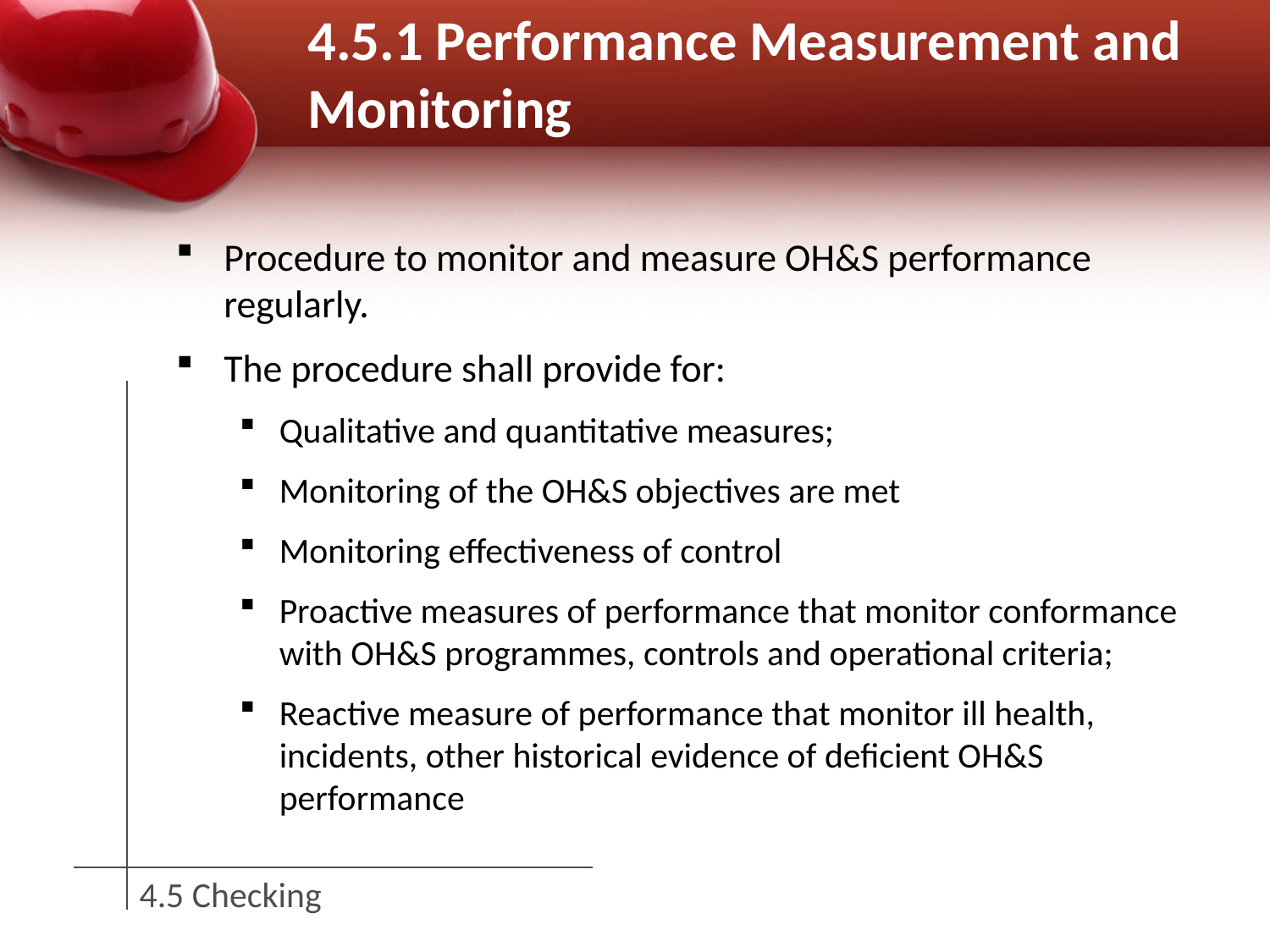

# 4.5.1 Performance Measurement and Monitoring
Procedure to monitor and measure OH&S performance regularly.
The procedure shall provide for:
Qualitative and quantitative measures;
Monitoring of the OH&S objectives are met
Monitoring effectiveness of control
Proactive measures of performance that monitor conformance with OH&S programmes, controls and operational criteria;
Reactive measure of performance that monitor ill health, incidents, other historical evidence of deficient OH&S performance
4.5 Checking